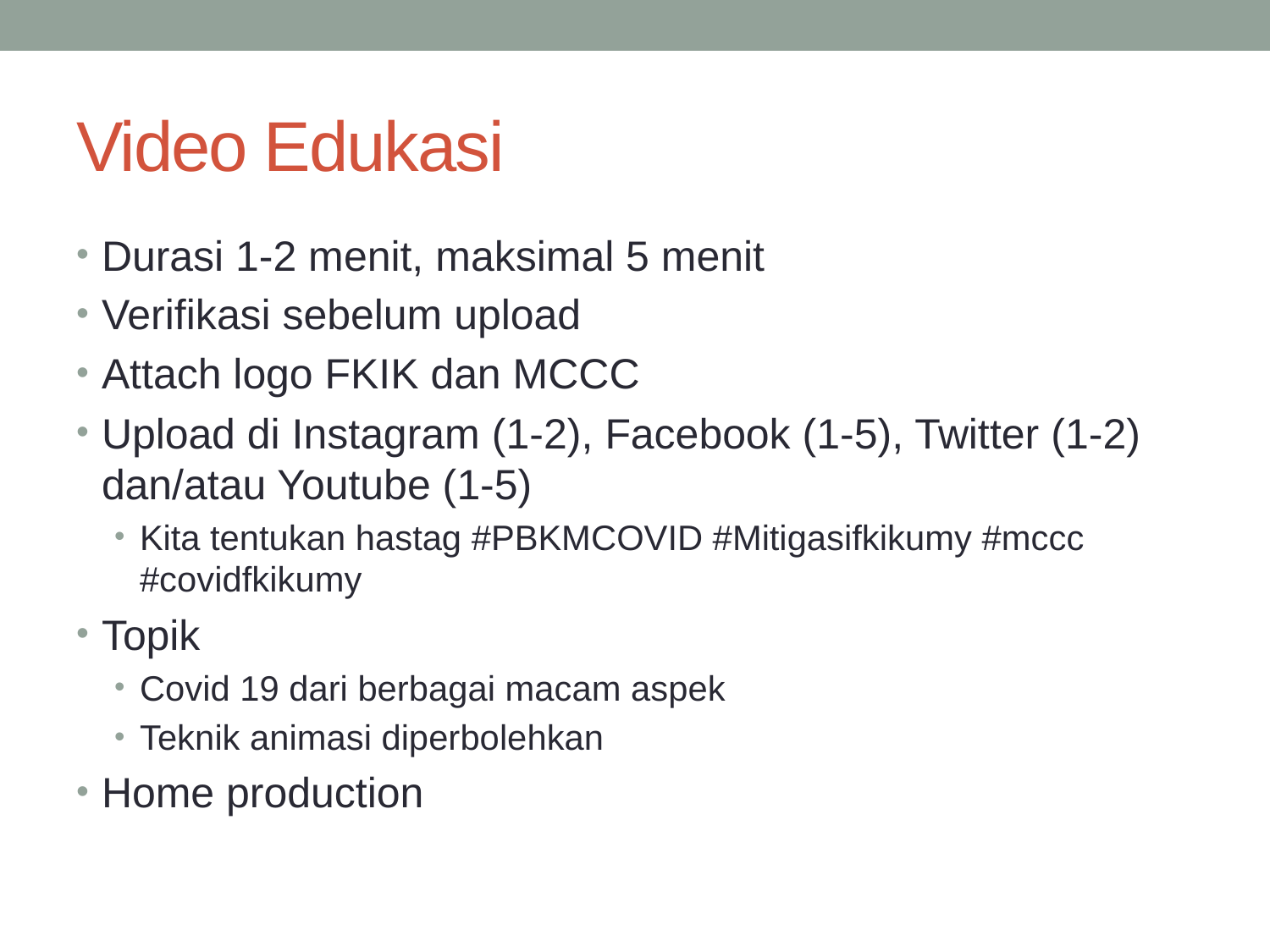

# Video Edukasi
Durasi 1-2 menit, maksimal 5 menit
Verifikasi sebelum upload
Attach logo FKIK dan MCCC
Upload di Instagram (1-2), Facebook (1-5), Twitter (1-2) dan/atau Youtube (1-5)
Kita tentukan hastag #PBKMCOVID #Mitigasifkikumy #mccc #covidfkikumy
Topik
Covid 19 dari berbagai macam aspek
Teknik animasi diperbolehkan
Home production